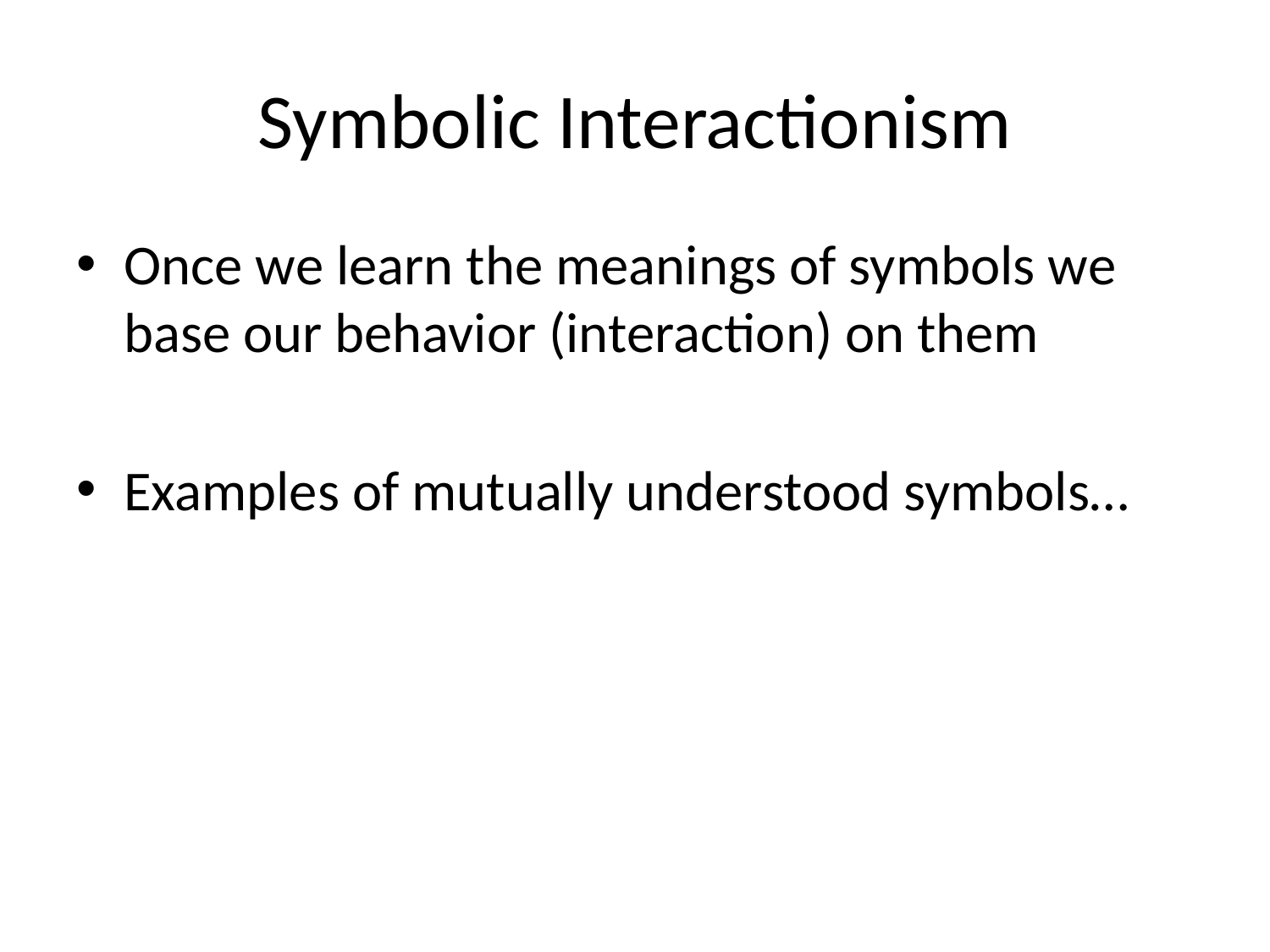

# Symbolic Interactionism
Once we learn the meanings of symbols we base our behavior (interaction) on them

Examples of mutually understood symbols…